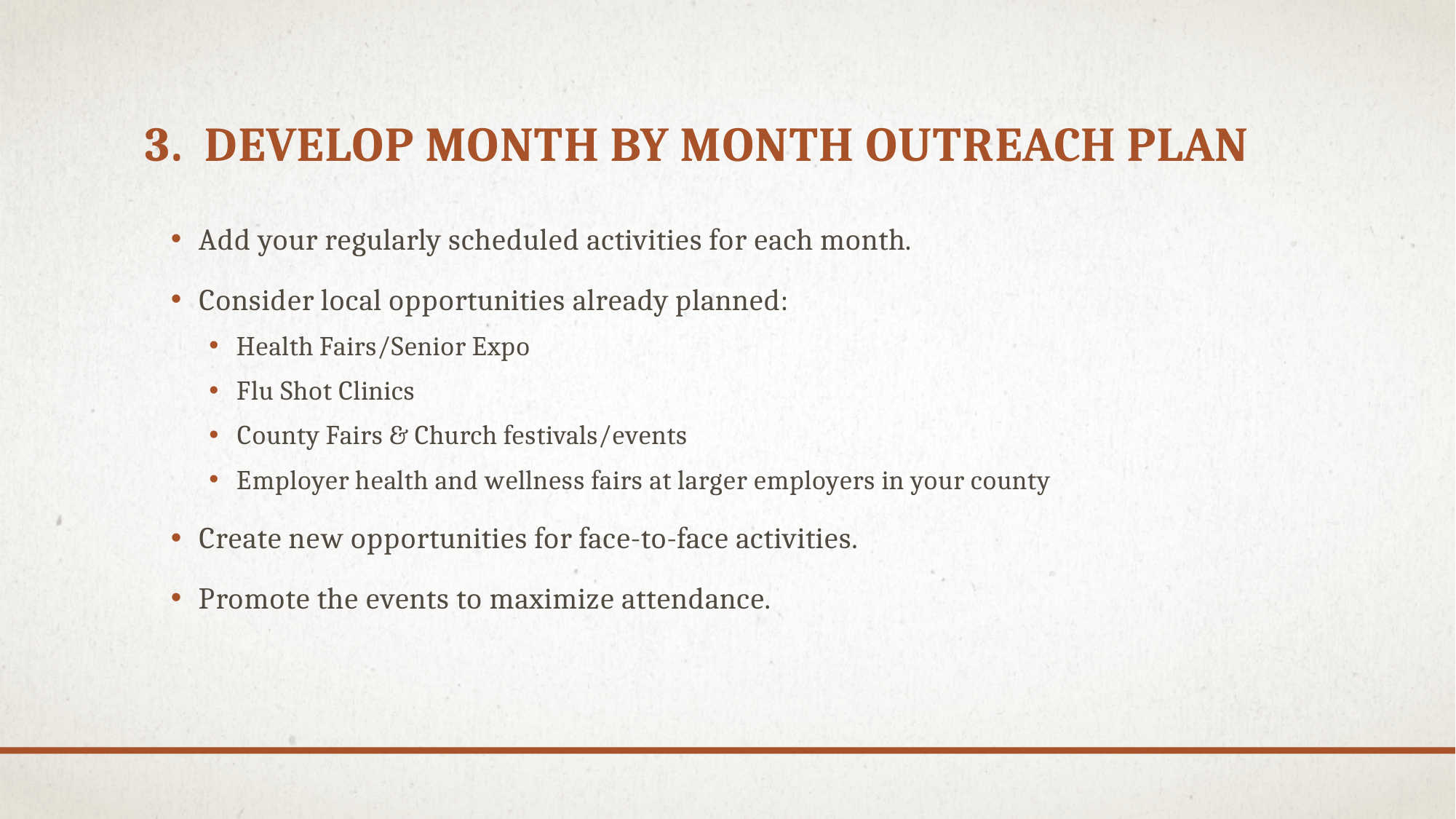

# 3.  Develop Month by Month Outreach Plan
Add your regularly scheduled activities for each month.
Consider local opportunities already planned:
Health Fairs/Senior Expo
Flu Shot Clinics
County Fairs & Church festivals/events
Employer health and wellness fairs at larger employers in your county
Create new opportunities for face-to-face activities.
Promote the events to maximize attendance.